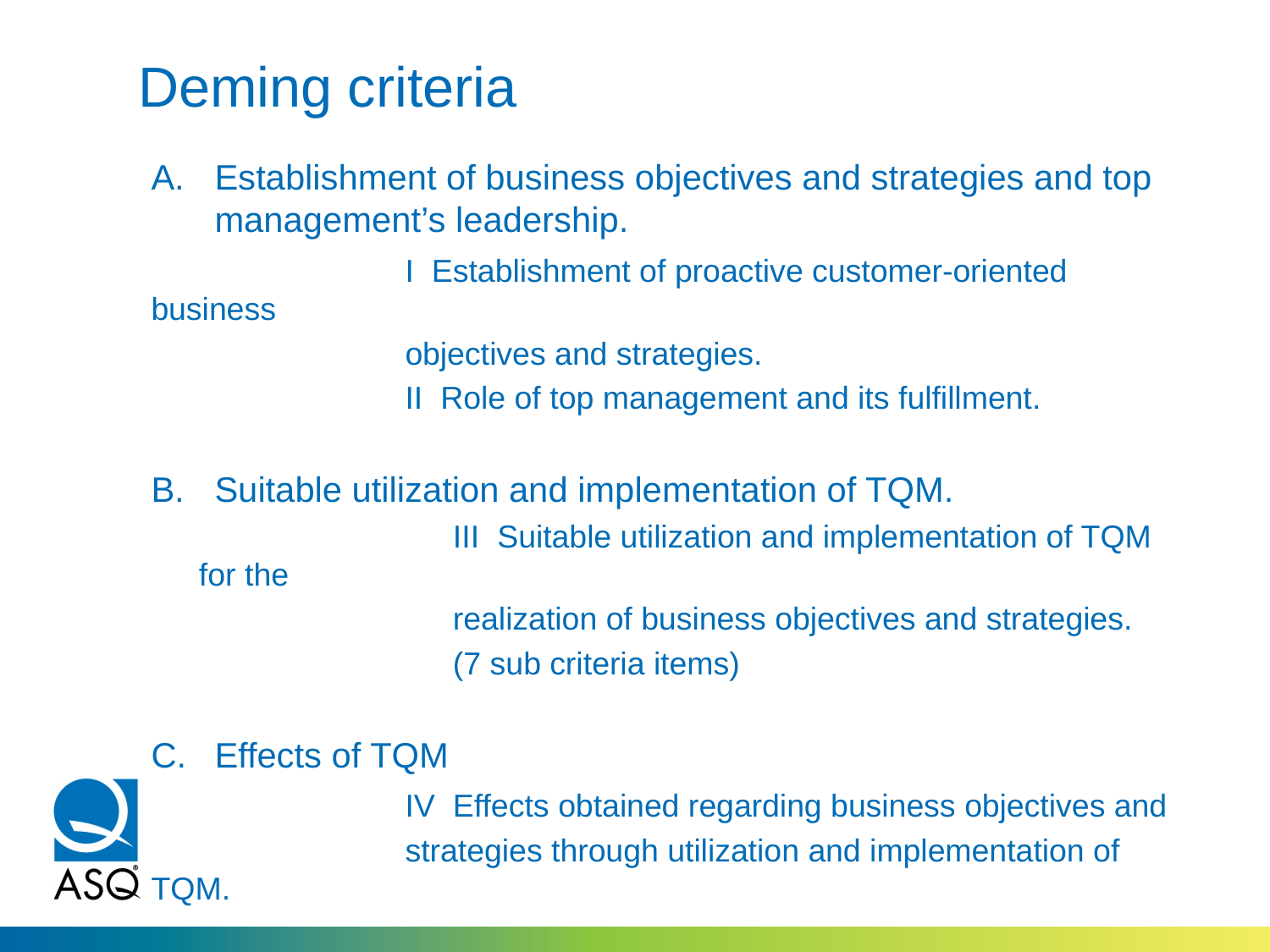

# Deming criteria
Establishment of business objectives and strategies and top management’s leadership.
		I  Establishment of proactive customer-oriented business
		objectives and strategies.
		II  Role of top management and its fulfillment.

Suitable utilization and implementation of TQM.
			III  Suitable utilization and implementation of TQM for the
			realization of business objectives and strategies.
			(7 sub criteria items)

Effects of TQM
		IV  Effects obtained regarding business objectives and
		strategies through utilization and implementation of TQM.